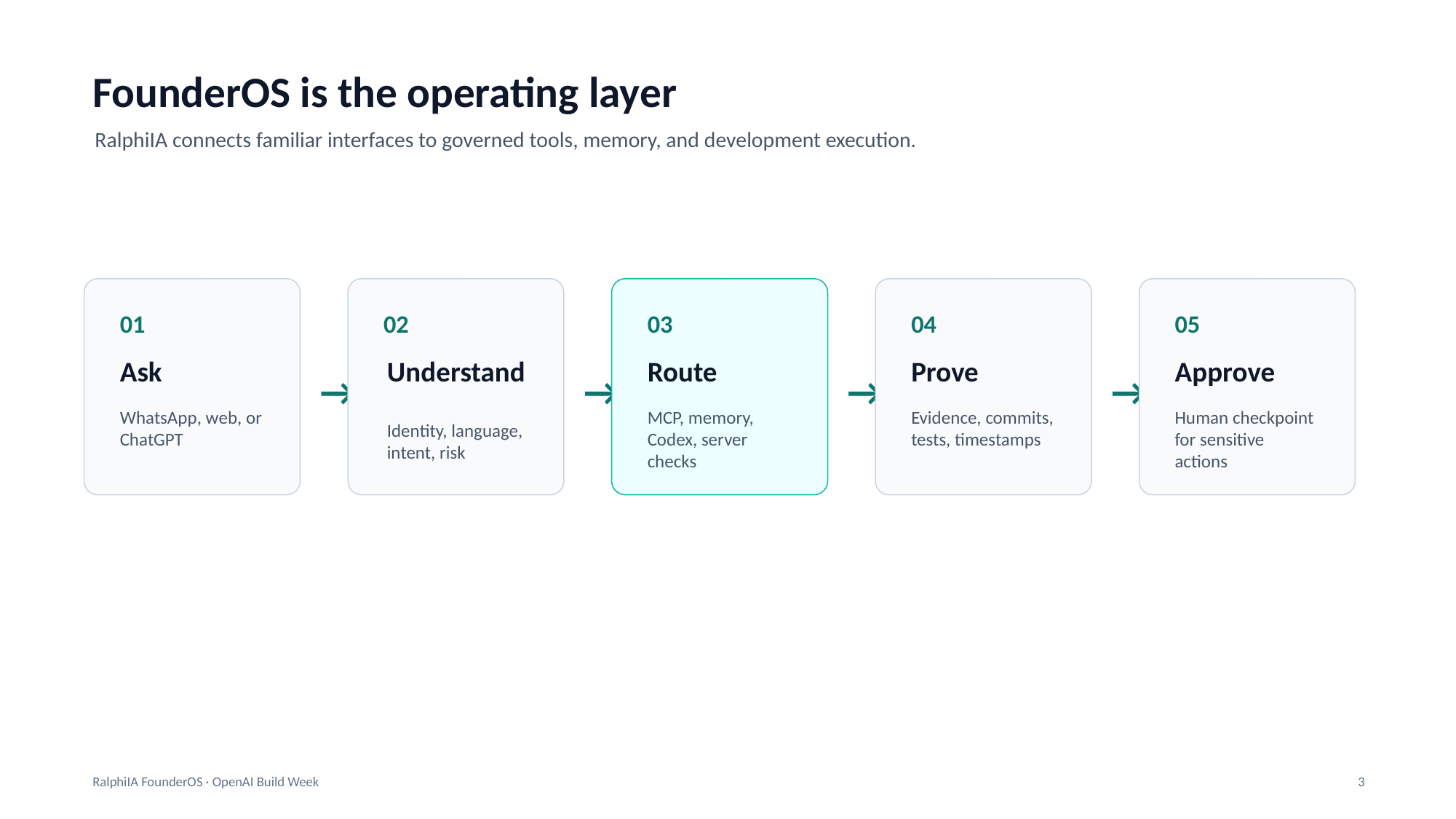

FounderOS is the operating layer
RalphiIA connects familiar interfaces to governed tools, memory, and development execution.

01
02
03
04
05
Ask
Understand
Route
Prove
Approve
→
→
→
→
WhatsApp, web, or ChatGPT
MCP, memory, Codex, server checks
Evidence, commits, tests, timestamps
Human checkpoint for sensitive actions
Identity, language, intent, risk
RalphiIA FounderOS · OpenAI Build Week
3